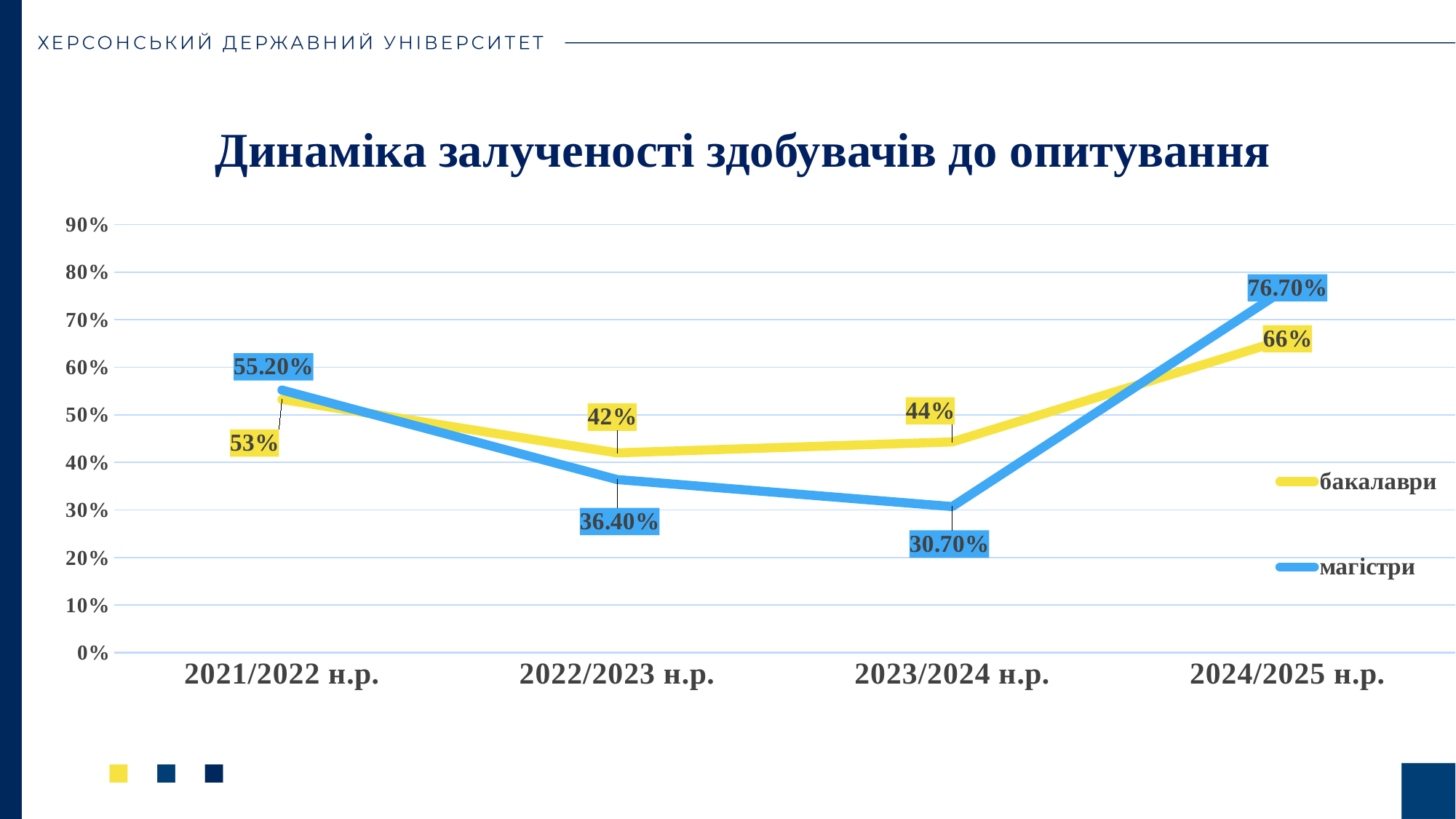

Динаміка залученості здобувачів до опитування

### Chart

| Category | бакалаври | магістри | Столбец1 |
|---|---|---|---|
| 2021/2022 н.р. | 0.5323 | 0.552 | None |
| 2022/2023 н.р. | 0.42 | 0.364 | None |
| 2023/2024 н.р. | 0.443 | 0.307 | None |
| 2024/2025 н.р. | 0.66 | 0.767 | None |